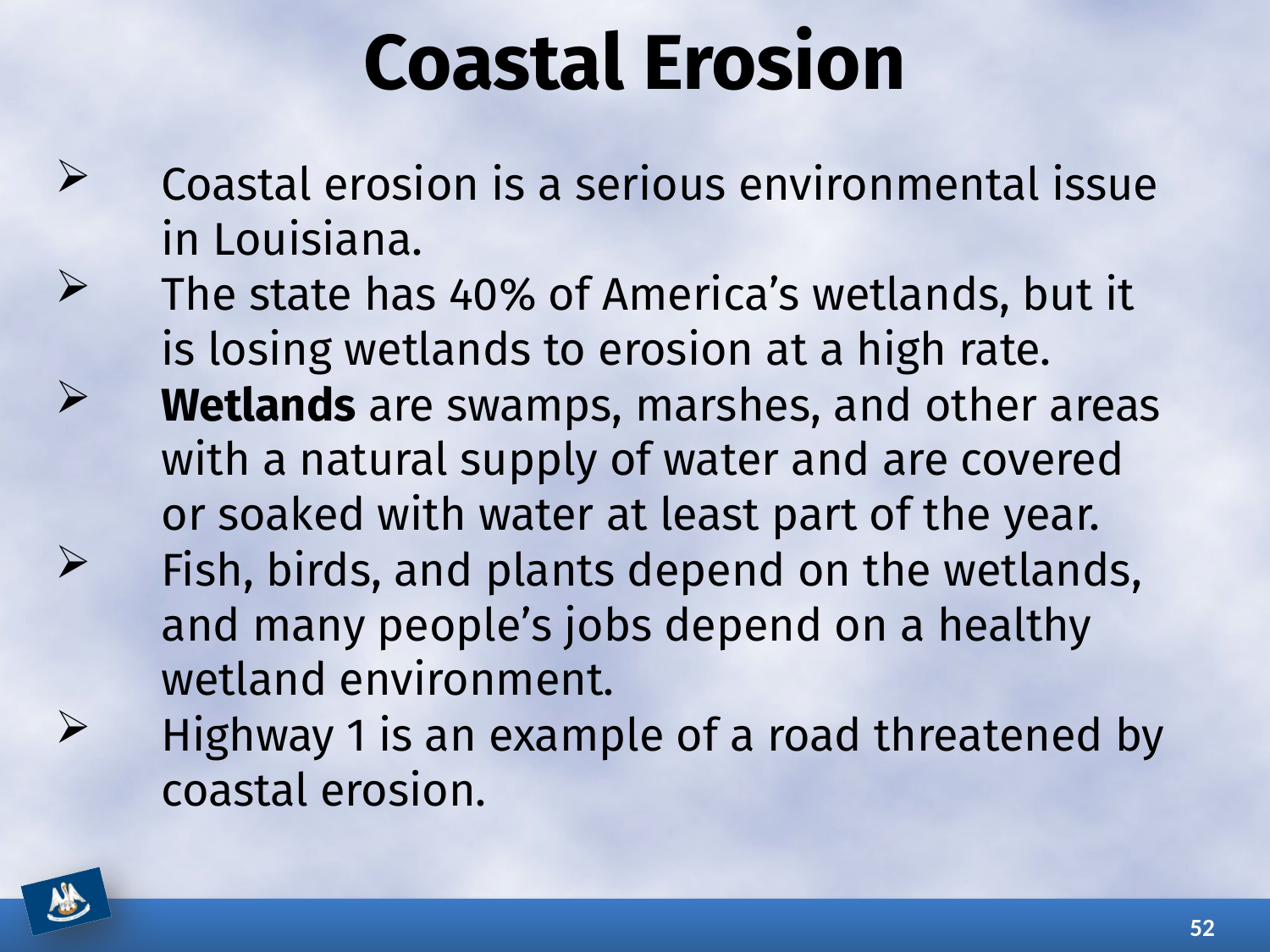

# Coastal Erosion
Coastal erosion is a serious environmental issue in Louisiana.
The state has 40% of America’s wetlands, but it is losing wetlands to erosion at a high rate.
Wetlands are swamps, marshes, and other areas with a natural supply of water and are covered or soaked with water at least part of the year.
Fish, birds, and plants depend on the wetlands, and many people’s jobs depend on a healthy wetland environment.
Highway 1 is an example of a road threatened by coastal erosion.

52